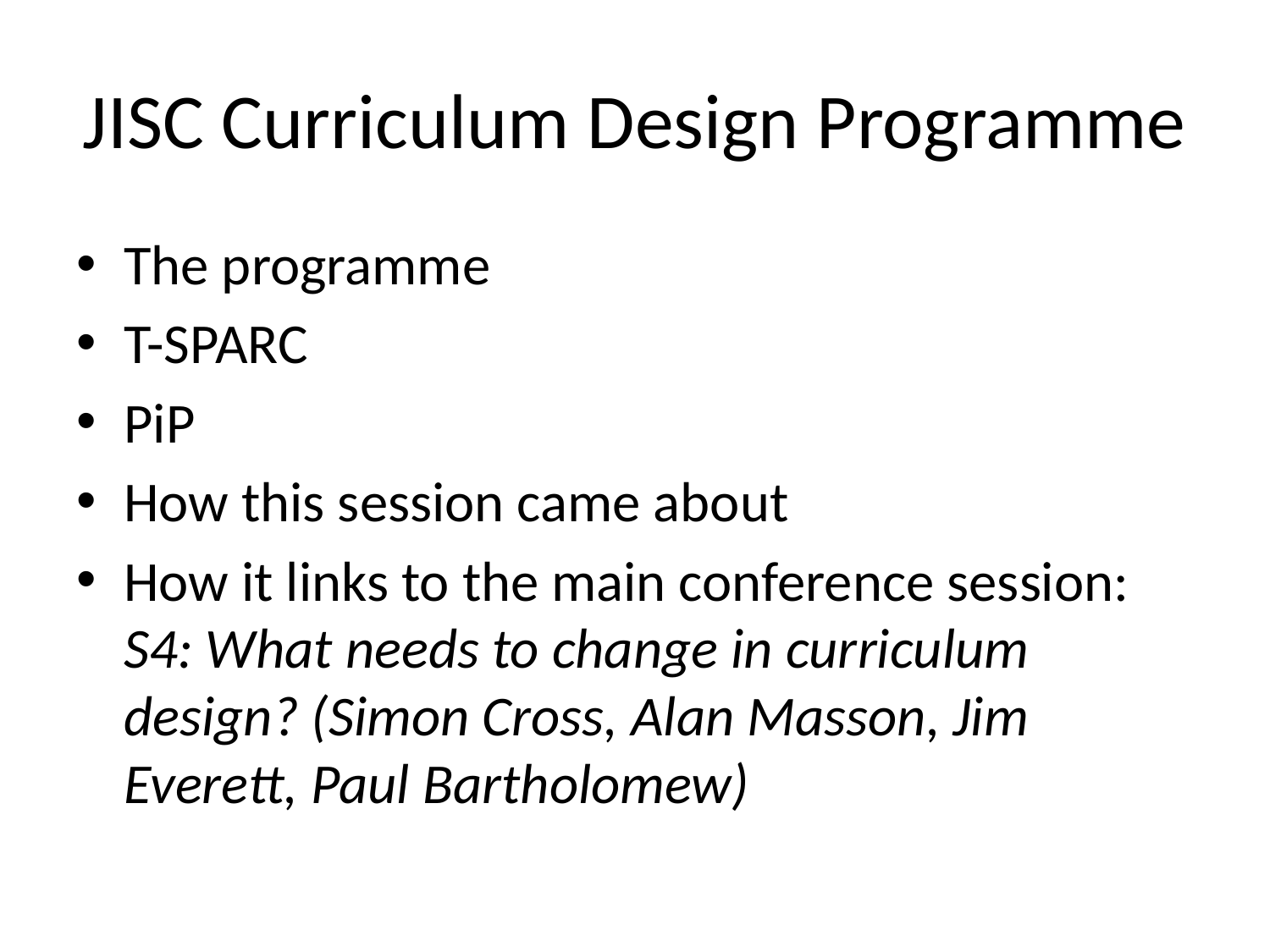

# JISC Curriculum Design Programme
The programme
T-SPARC
PiP
How this session came about
How it links to the main conference session: S4: What needs to change in curriculum design? (Simon Cross, Alan Masson, Jim Everett, Paul Bartholomew)